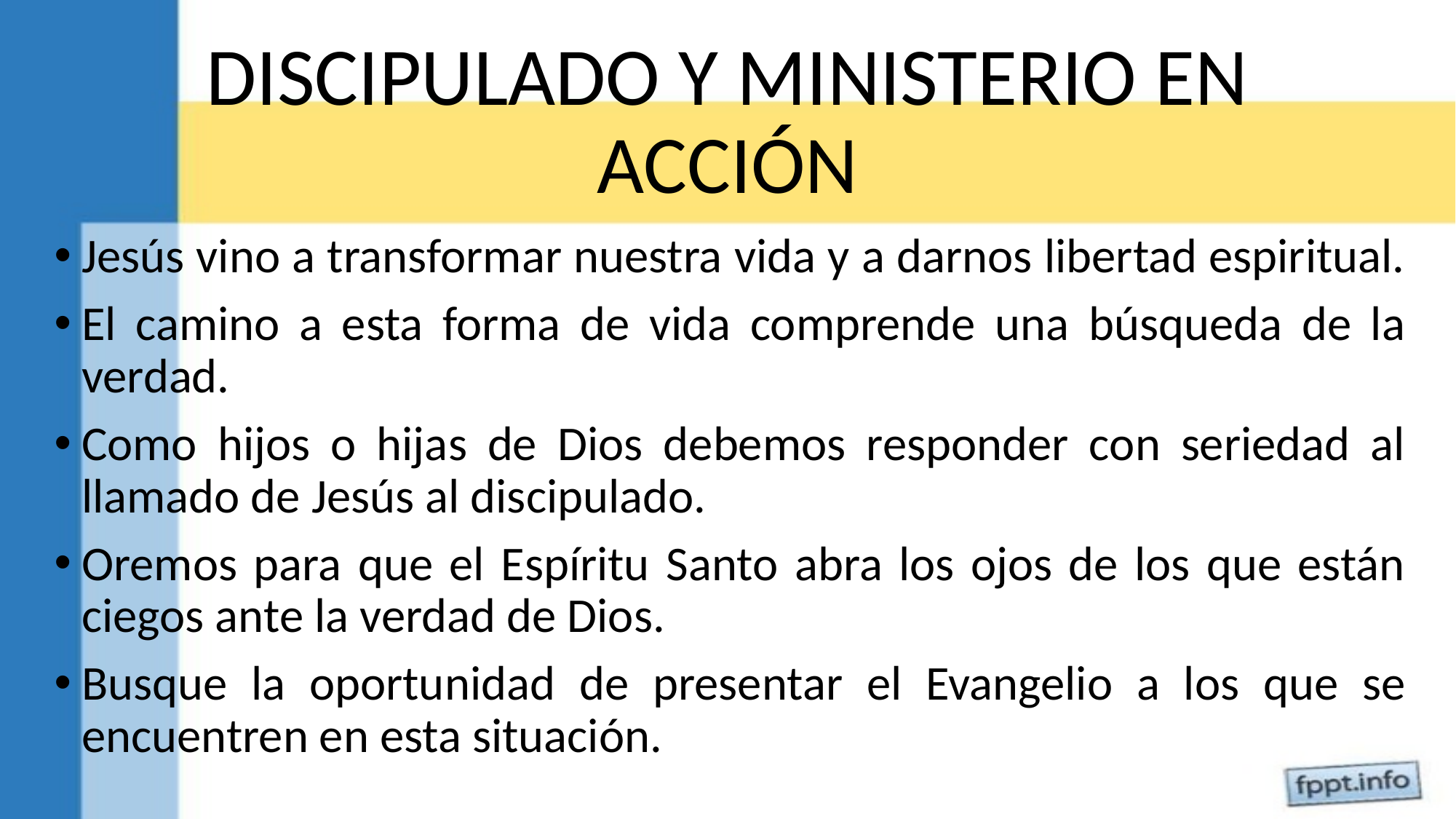

# DISCIPULADO Y MINISTERIO EN ACCIÓN
Jesús vino a transformar nuestra vida y a darnos libertad espiritual.
El camino a esta forma de vida comprende una búsqueda de la verdad.
Como hijos o hijas de Dios debemos responder con seriedad al llamado de Jesús al discipulado.
Oremos para que el Espíritu Santo abra los ojos de los que están ciegos ante la verdad de Dios.
Busque la oportunidad de presentar el Evangelio a los que se encuentren en esta situación.